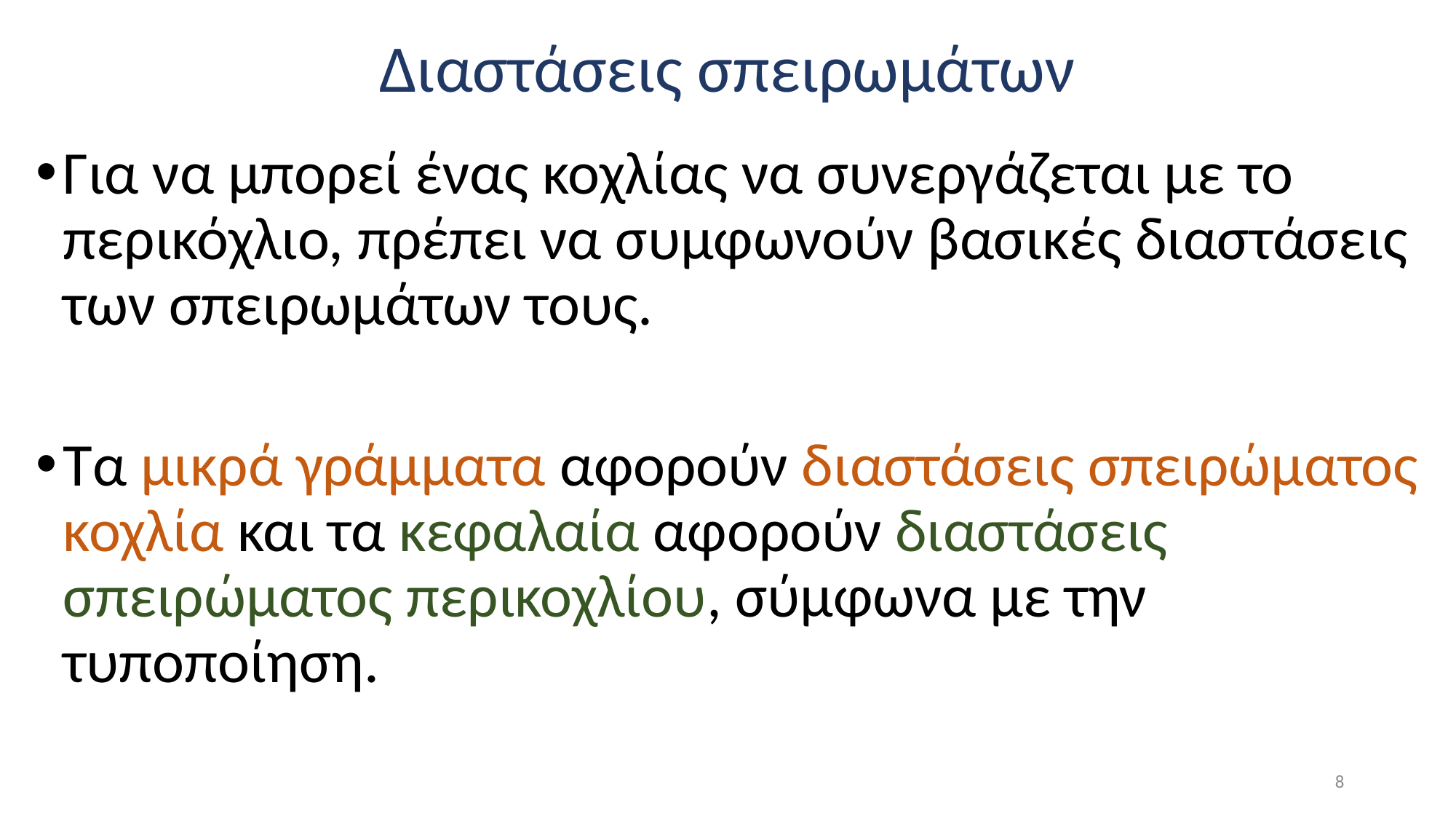

# Διαστάσεις σπειρωμάτων
Για να μπορεί ένας κοχλίας να συνεργάζεται με το περικόχλιο, πρέπει να συμφωνούν βασικές διαστάσεις των σπειρωμάτων τους.

Τα μικρά γράμματα αφορούν διαστάσεις σπειρώματος κοχλία και τα κεφαλαία αφορούν διαστάσεις σπειρώματος περικοχλίου, σύμφωνα με την τυποποίηση.
8